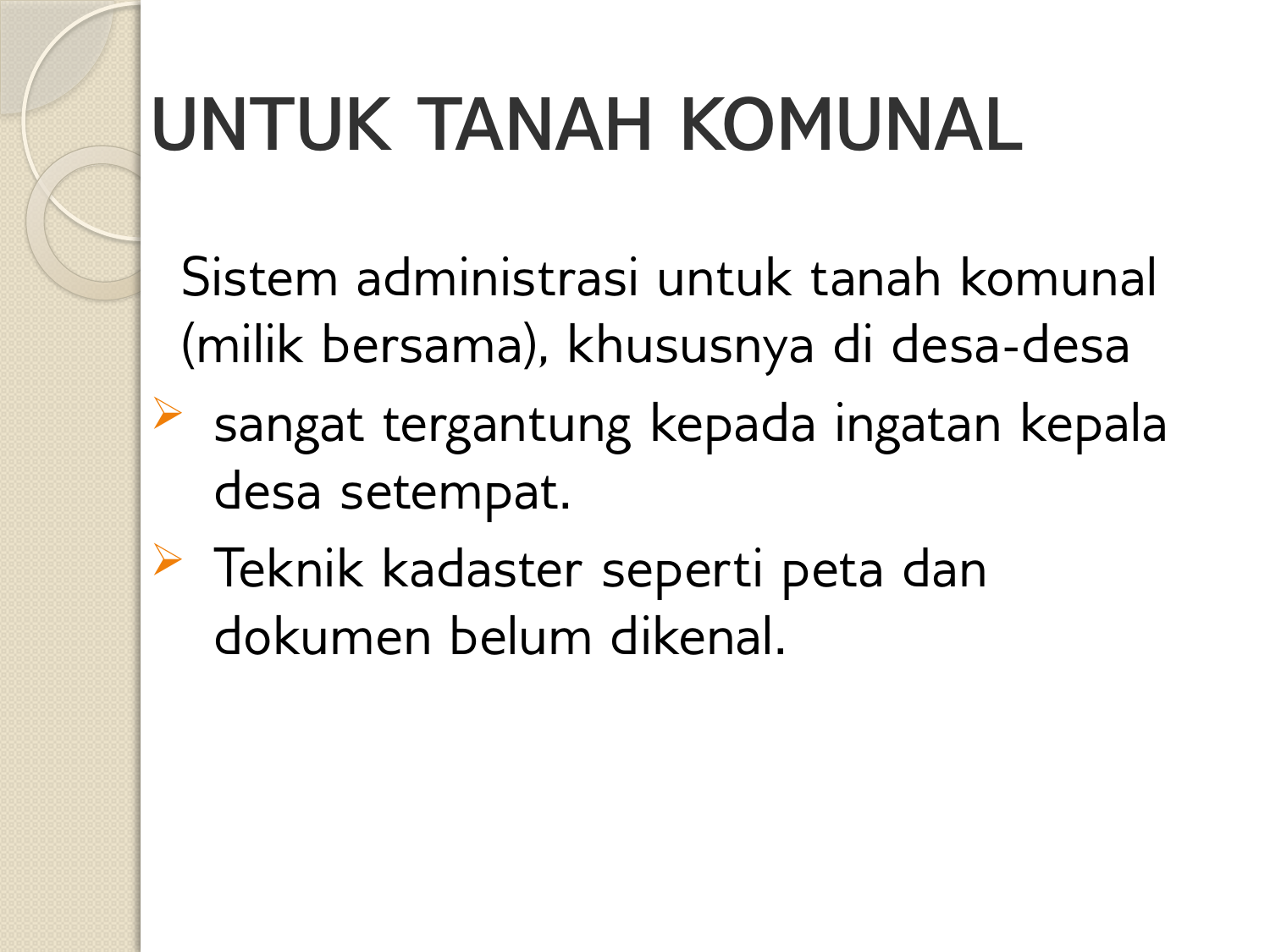

# UNTUK TANAH KOMUNAL
	Sistem administrasi untuk tanah komunal (milik bersama), khususnya di desa-desa
sangat tergantung kepada ingatan kepala desa setempat.
Teknik kadaster seperti peta dan dokumen belum dikenal.